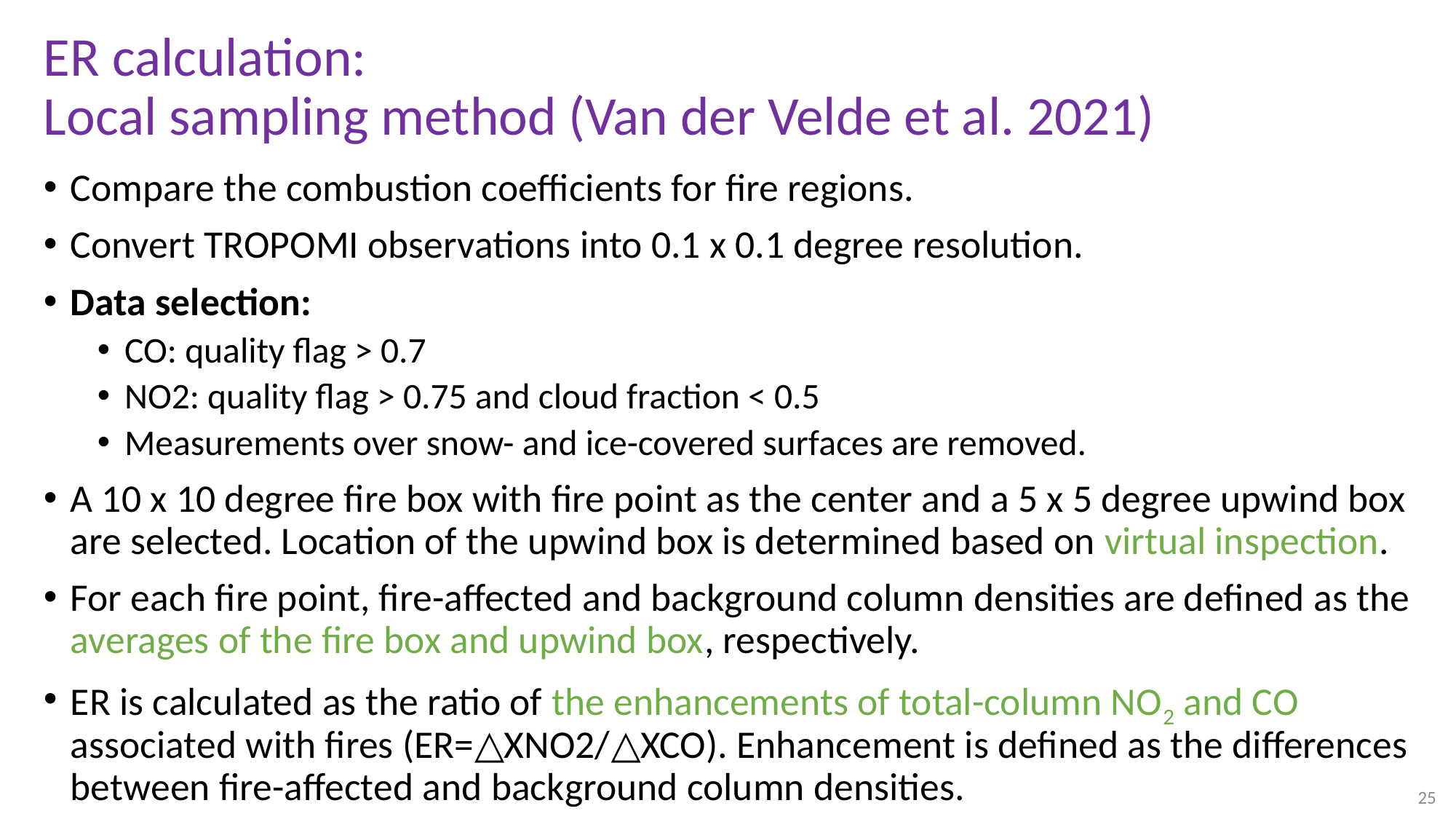

# ER calculation: Local sampling method (Van der Velde et al. 2021)
Compare the combustion coefficients for fire regions.
Convert TROPOMI observations into 0.1 x 0.1 degree resolution.
Data selection:
CO: quality flag > 0.7
NO2: quality flag > 0.75 and cloud fraction < 0.5
Measurements over snow- and ice-covered surfaces are removed.
A 10 x 10 degree fire box with fire point as the center and a 5 x 5 degree upwind box are selected. Location of the upwind box is determined based on virtual inspection.
For each fire point, fire-affected and background column densities are defined as the averages of the fire box and upwind box, respectively.
ER is calculated as the ratio of the enhancements of total-column NO2 and CO associated with fires (ER=△XNO2/△XCO). Enhancement is defined as the differences between fire-affected and background column densities.
25